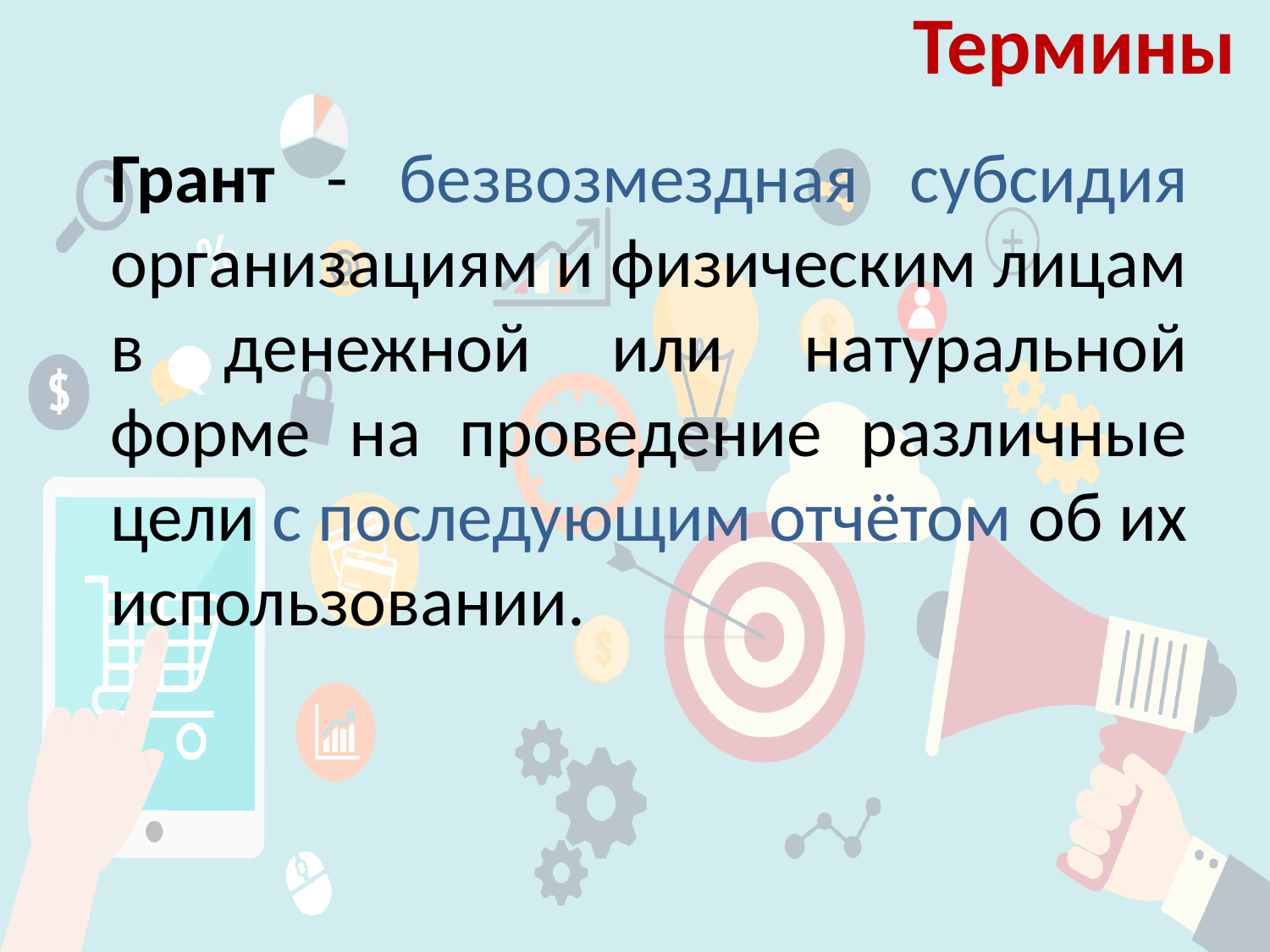

# Термины
Грант - безвозмездная субсидия организациям и физическим лицам в денежной или натуральной форме на проведение различные цели с последующим отчётом об их использовании.